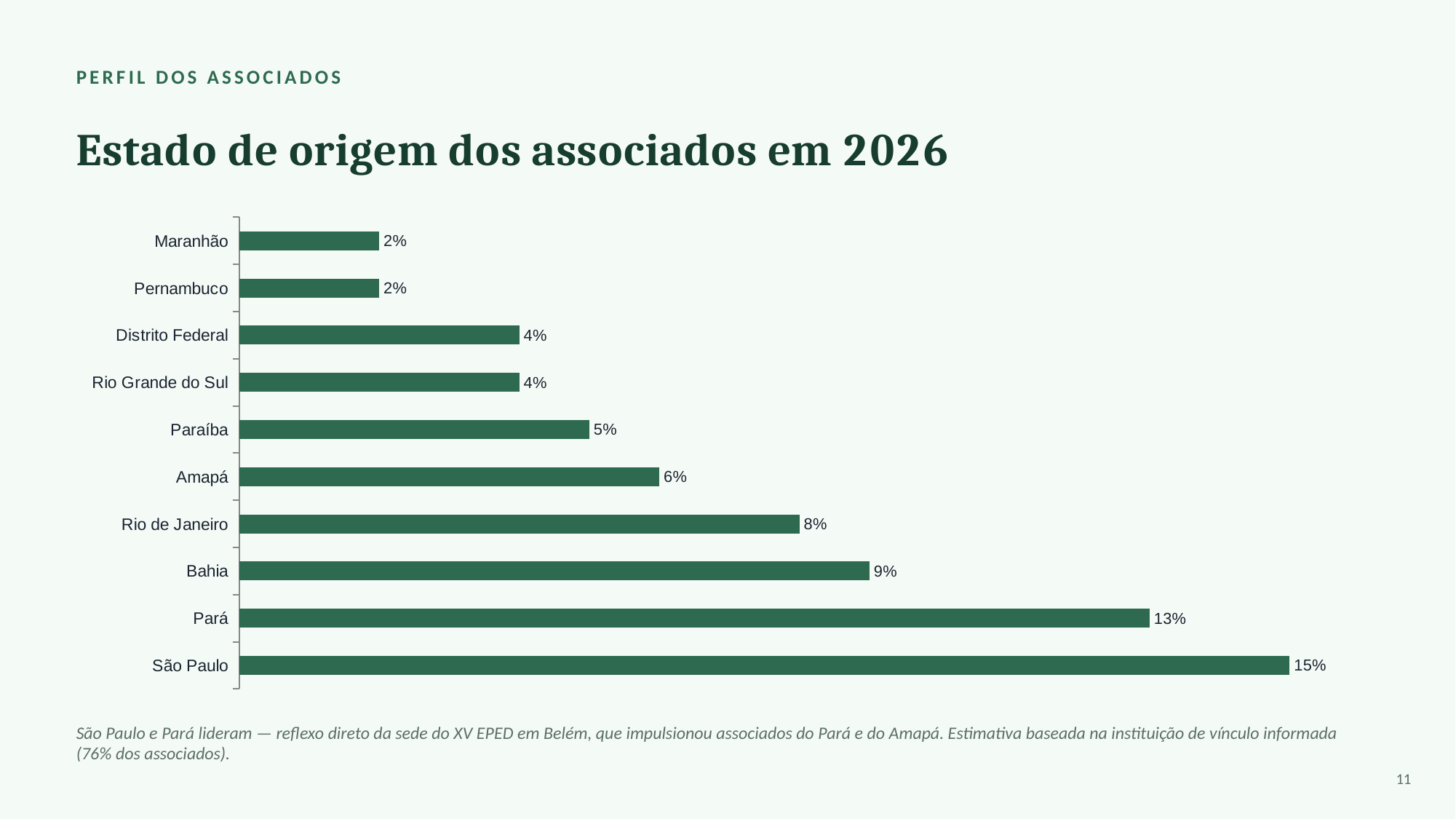

PERFIL DOS ASSOCIADOS
Estado de origem dos associados em 2026

### Chart

| Category | Estado de origem (%) |
|---|---|
| São Paulo | 15.0 |
| Pará | 13.0 |
| Bahia | 9.0 |
| Rio de Janeiro | 8.0 |
| Amapá | 6.0 |
| Paraíba | 5.0 |
| Rio Grande do Sul | 4.0 |
| Distrito Federal | 4.0 |
| Pernambuco | 2.0 |
| Maranhão | 2.0 |
São Paulo e Pará lideram — reflexo direto da sede do XV EPED em Belém, que impulsionou associados do Pará e do Amapá. Estimativa baseada na instituição de vínculo informada (76% dos associados).
11